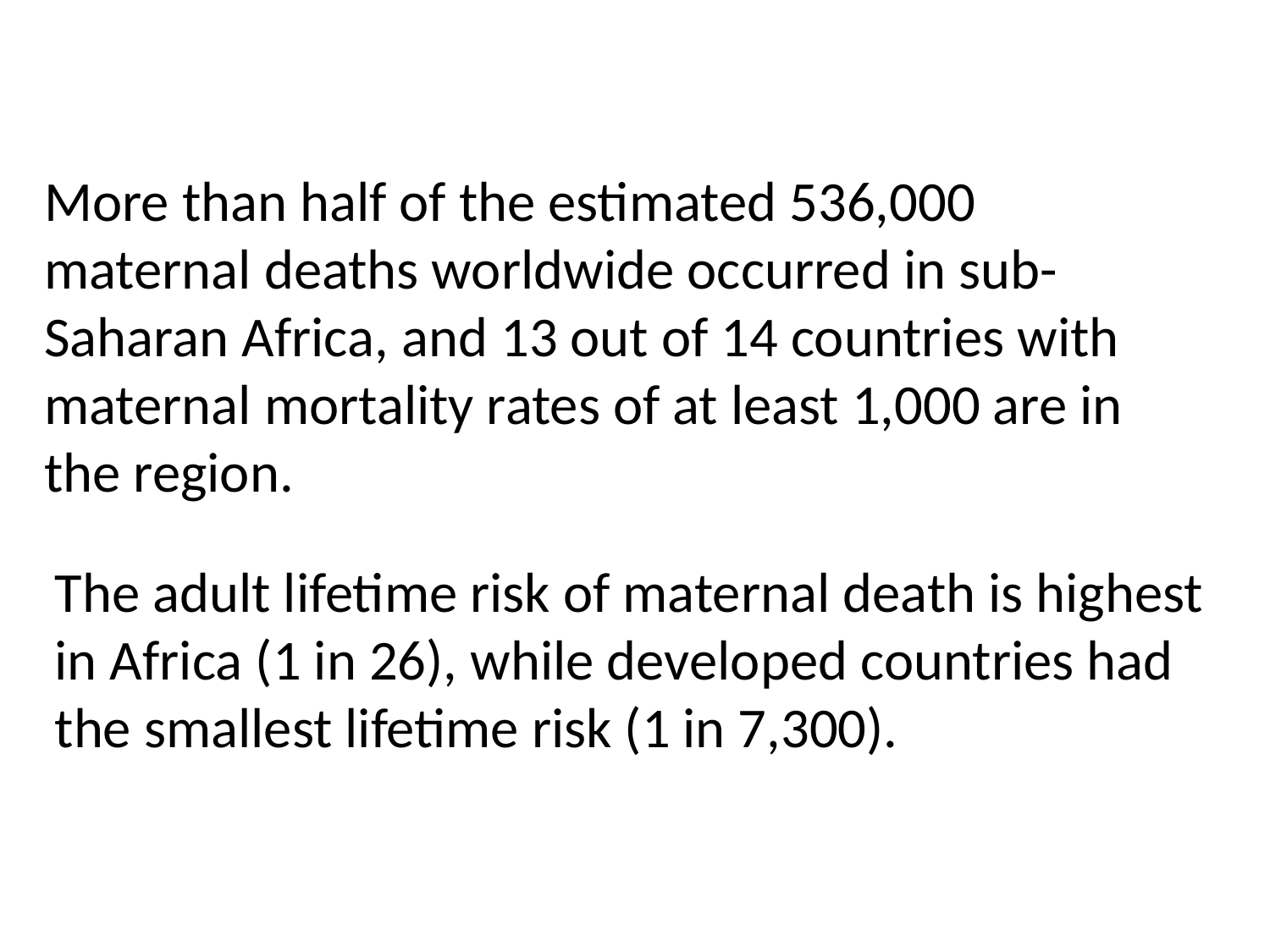

More than half of the estimated 536,000 maternal deaths worldwide occurred in sub-Saharan Africa, and 13 out of 14 countries with maternal mortality rates of at least 1,000 are in
the region.
The adult lifetime risk of maternal death is highest in Africa (1 in 26), while developed countries had the smallest lifetime risk (1 in 7,300).